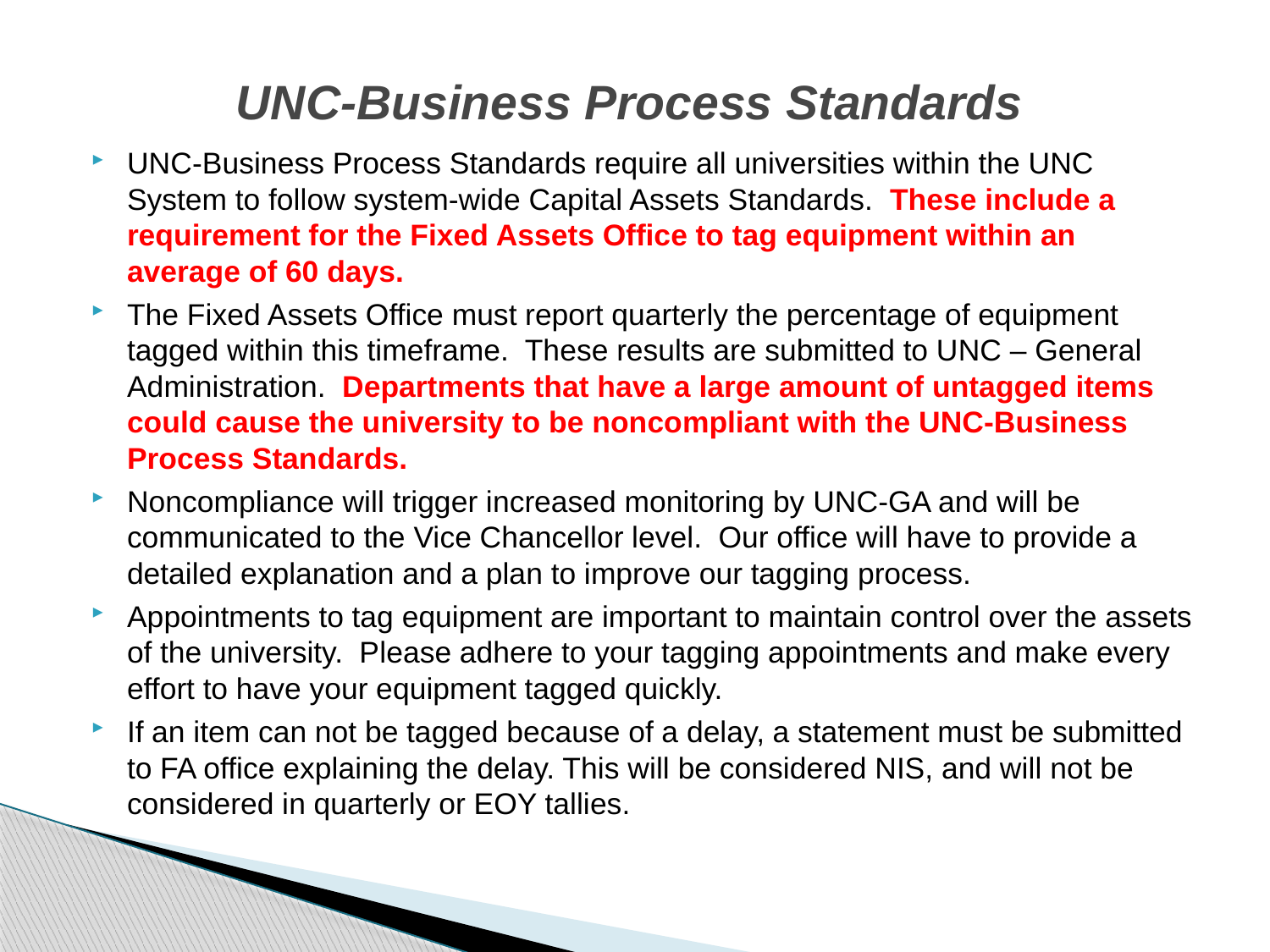

# UNC-Business Process Standards
UNC-Business Process Standards require all universities within the UNC System to follow system-wide Capital Assets Standards.  These include a requirement for the Fixed Assets Office to tag equipment within an average of 60 days.
The Fixed Assets Office must report quarterly the percentage of equipment tagged within this timeframe.  These results are submitted to UNC – General Administration.  Departments that have a large amount of untagged items could cause the university to be noncompliant with the UNC-Business Process Standards.
Noncompliance will trigger increased monitoring by UNC-GA and will be communicated to the Vice Chancellor level.  Our office will have to provide a detailed explanation and a plan to improve our tagging process.
Appointments to tag equipment are important to maintain control over the assets of the university.  Please adhere to your tagging appointments and make every effort to have your equipment tagged quickly.
If an item can not be tagged because of a delay, a statement must be submitted to FA office explaining the delay. This will be considered NIS, and will not be considered in quarterly or EOY tallies.